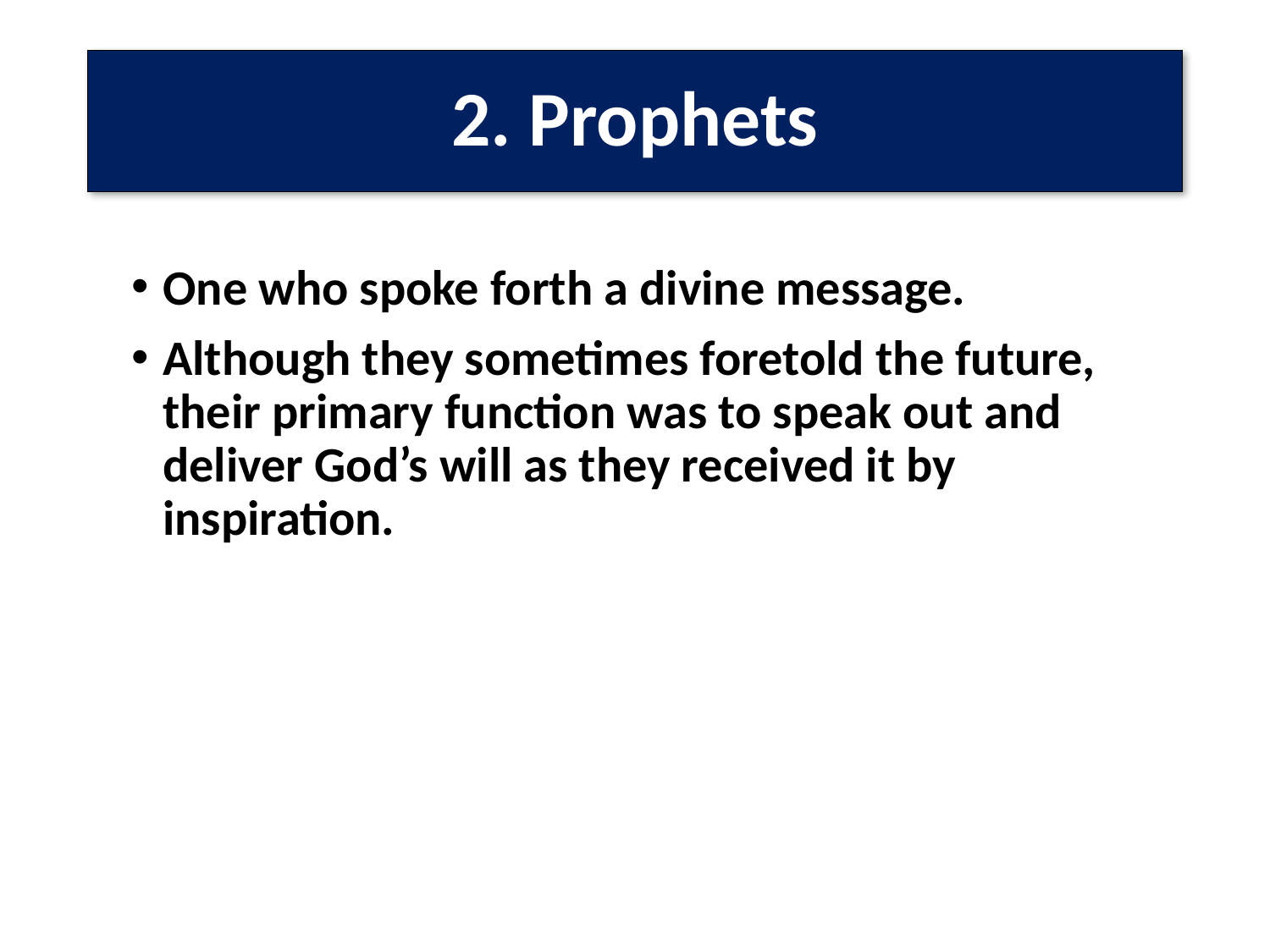

# 2. Prophets
One who spoke forth a divine message.
Although they sometimes foretold the future, their primary function was to speak out and deliver God’s will as they received it by inspiration.